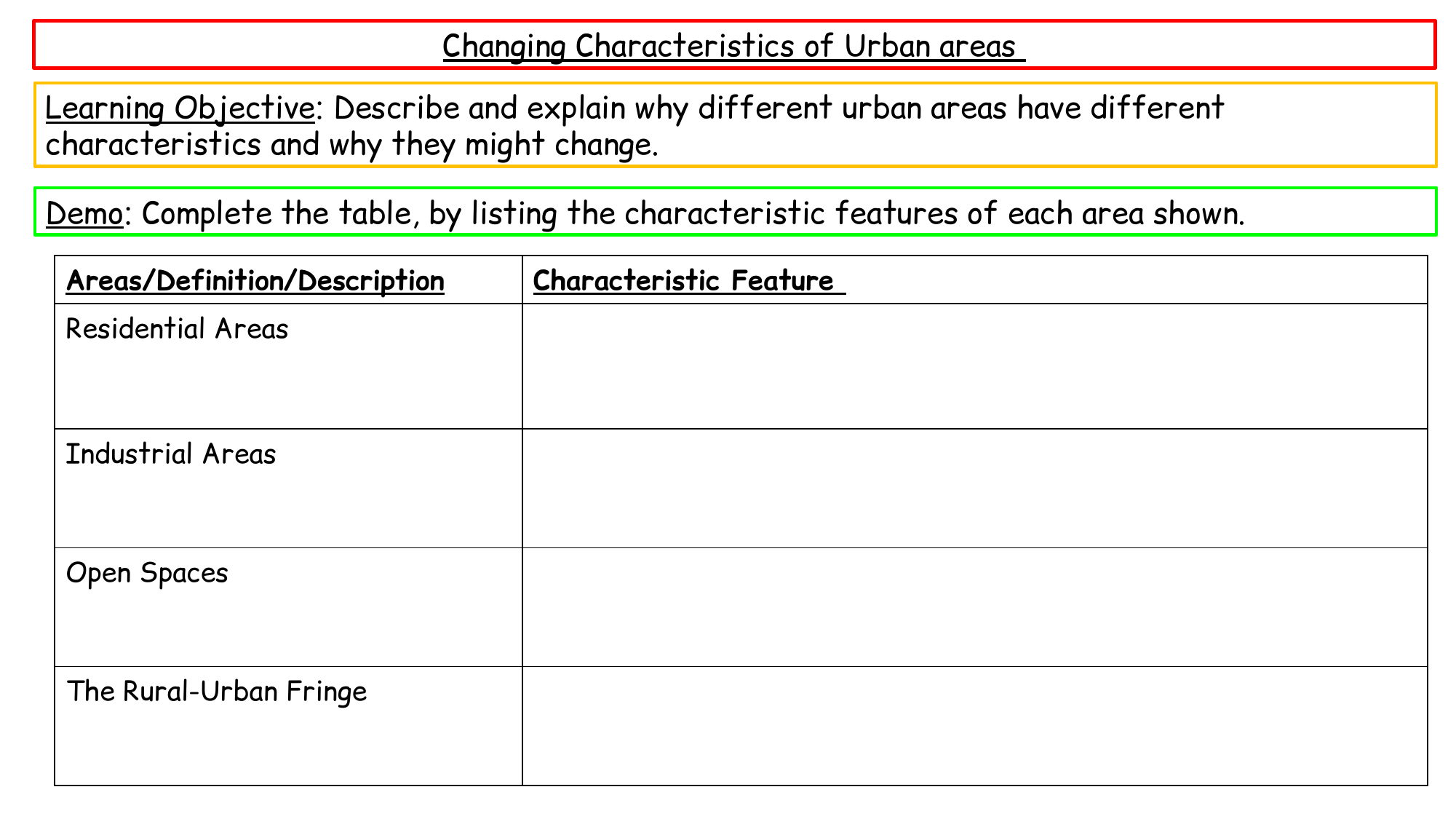

Changing Characteristics of Urban areas
Learning Objective: Describe and explain why different urban areas have different characteristics and why they might change.
Demo: Complete the table, by listing the characteristic features of each area shown.
| Areas/Definition/Description | Characteristic Feature |
| --- | --- |
| Residential Areas |  |
| Industrial Areas |  |
| Open Spaces |  |
| The Rural-Urban Fringe |  |